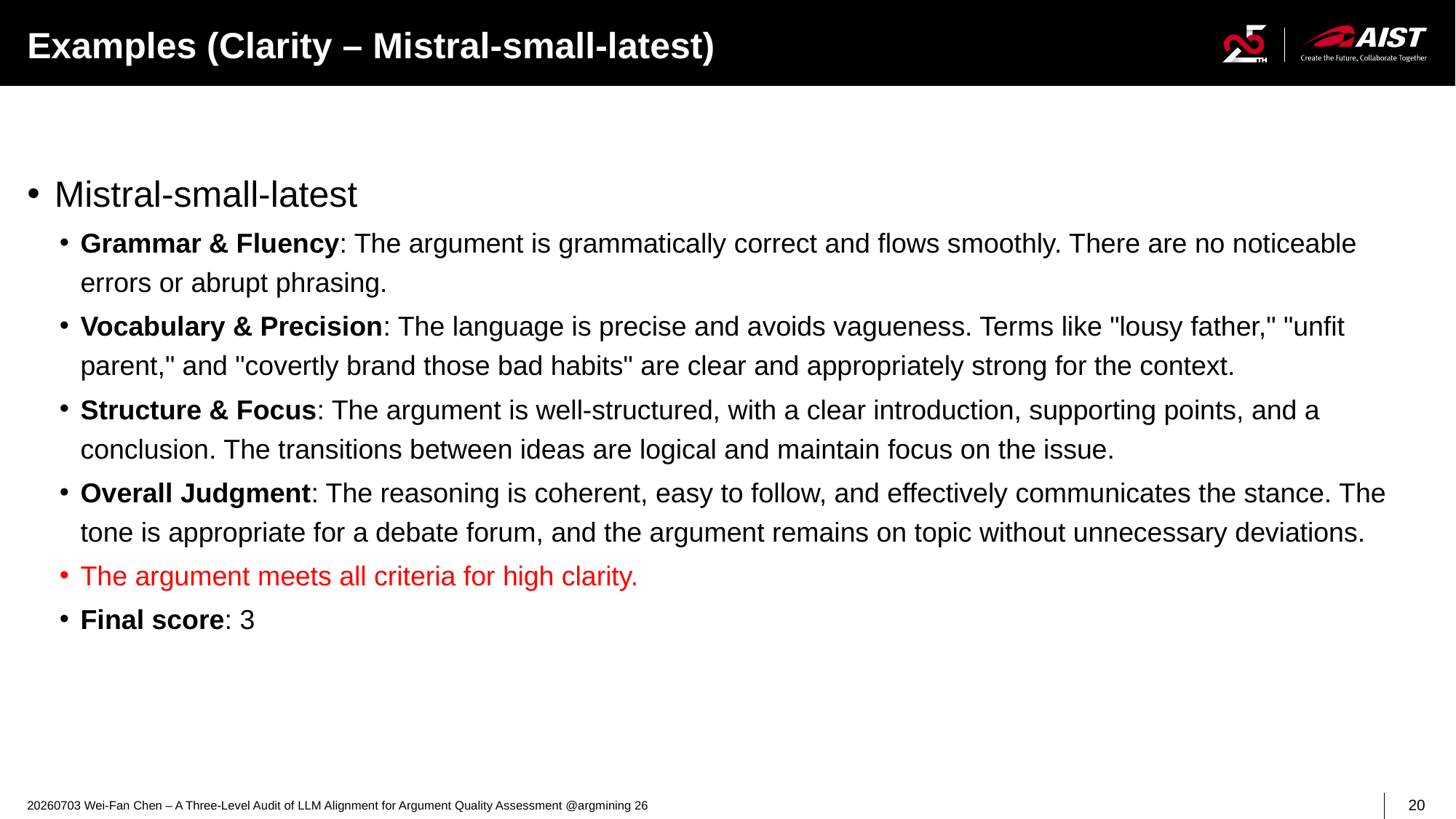

# Examples (Clarity – Mistral-small-latest)
Mistral-small-latest
Grammar & Fluency: The argument is grammatically correct and flows smoothly. There are no noticeable errors or abrupt phrasing.
Vocabulary & Precision: The language is precise and avoids vagueness. Terms like "lousy father," "unfit parent," and "covertly brand those bad habits" are clear and appropriately strong for the context.
Structure & Focus: The argument is well-structured, with a clear introduction, supporting points, and a conclusion. The transitions between ideas are logical and maintain focus on the issue.
Overall Judgment: The reasoning is coherent, easy to follow, and effectively communicates the stance. The tone is appropriate for a debate forum, and the argument remains on topic without unnecessary deviations.
The argument meets all criteria for high clarity.
Final score: 3

20260703 Wei-Fan Chen – A Three-Level Audit of LLM Alignment for Argument Quality Assessment @argmining 26